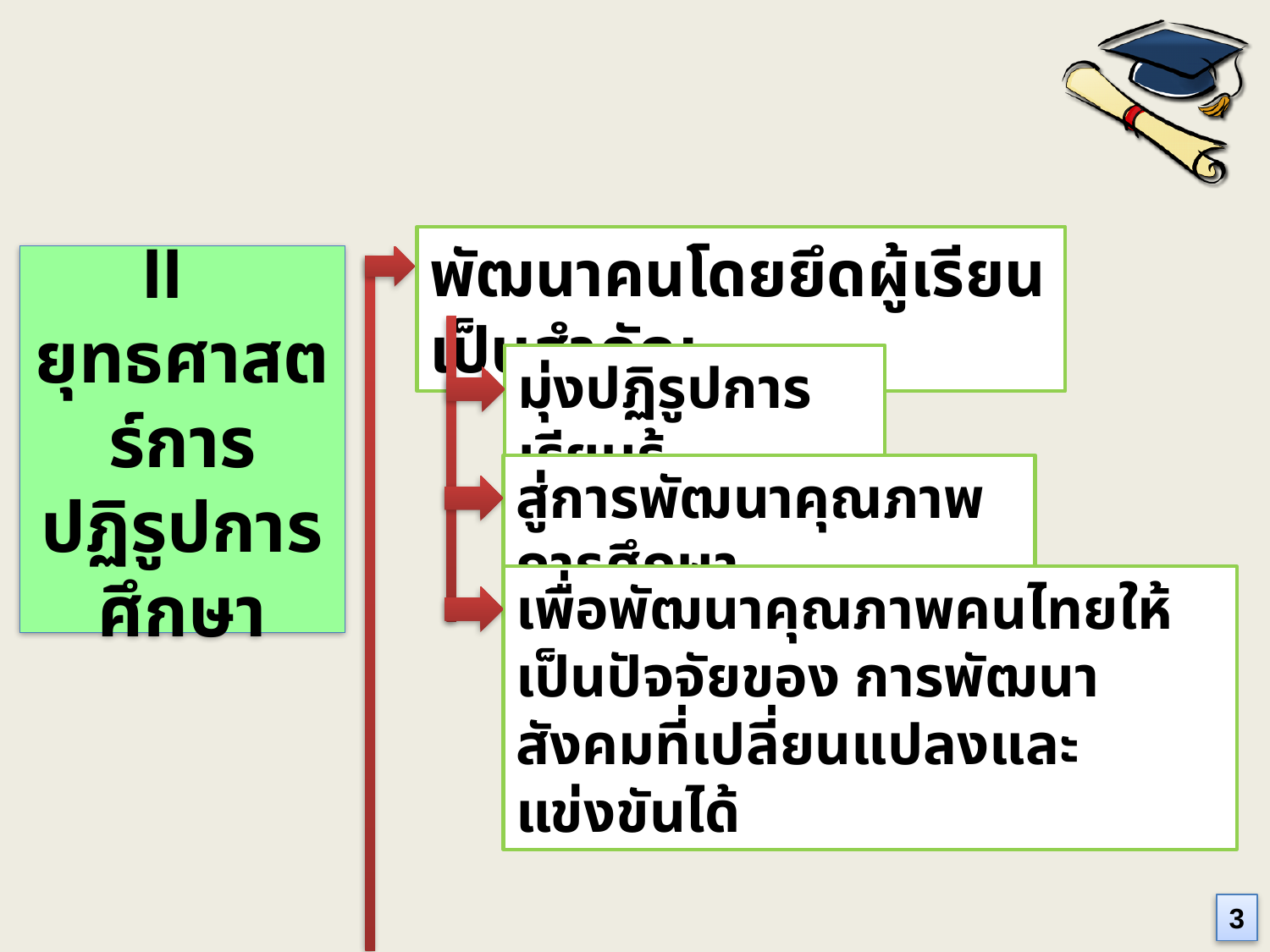

พัฒนาคนโดยยึดผู้เรียนเป็นสำคัญ

II
ยุทธศาสตร์การปฏิรูปการศึกษา

มุ่งปฏิรูปการเรียนรู้
สู่การพัฒนาคุณภาพการศึกษา
เพื่อพัฒนาคุณภาพคนไทยให้เป็นปัจจัยของ การพัฒนาสังคมที่เปลี่ยนแปลงและแข่งขันได้
3